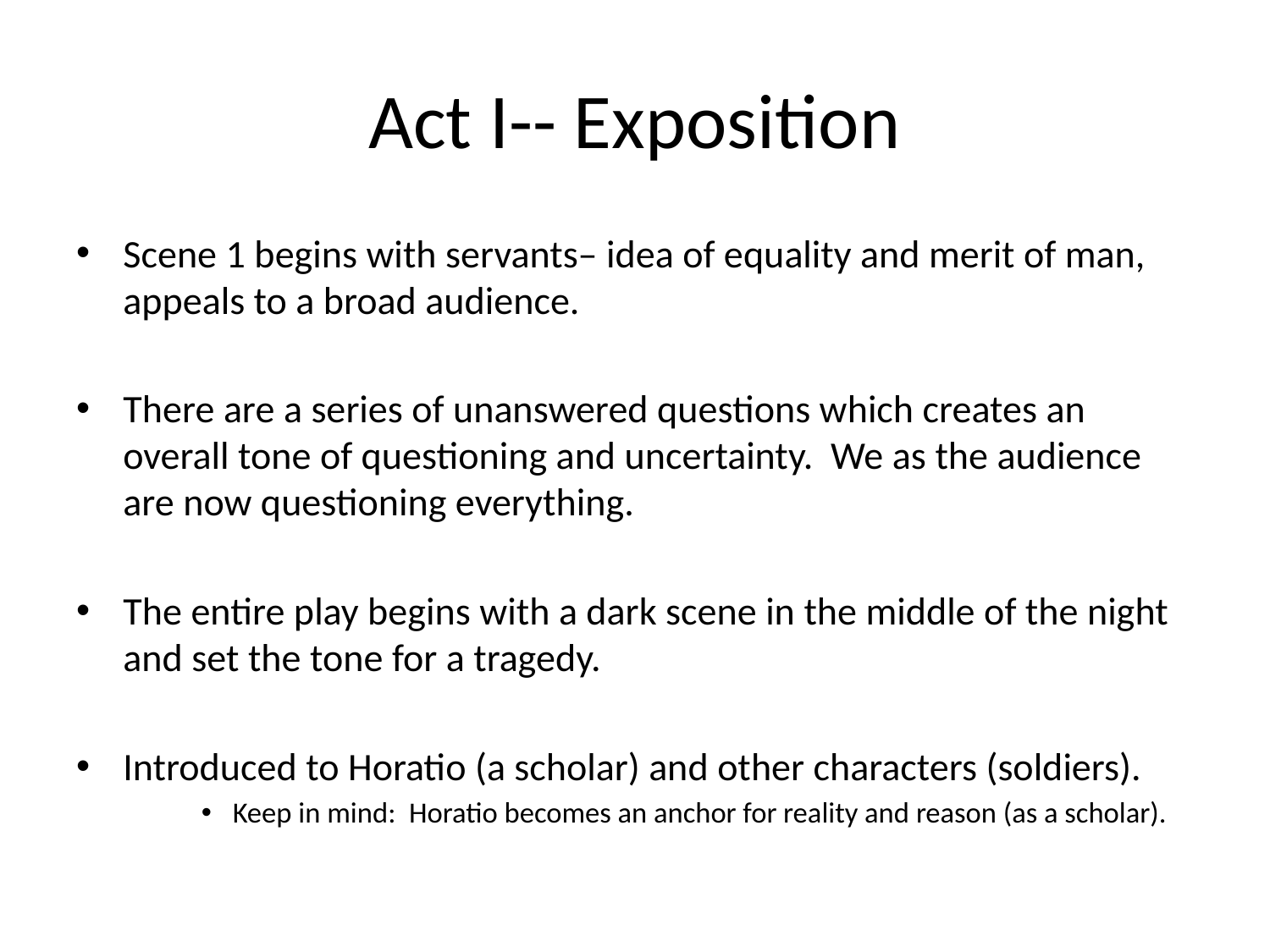

# Act I-- Exposition
Scene 1 begins with servants– idea of equality and merit of man, appeals to a broad audience.

There are a series of unanswered questions which creates an overall tone of questioning and uncertainty.  We as the audience are now questioning everything.

The entire play begins with a dark scene in the middle of the night and set the tone for a tragedy.

Introduced to Horatio (a scholar) and other characters (soldiers).
Keep in mind:  Horatio becomes an anchor for reality and reason (as a scholar).